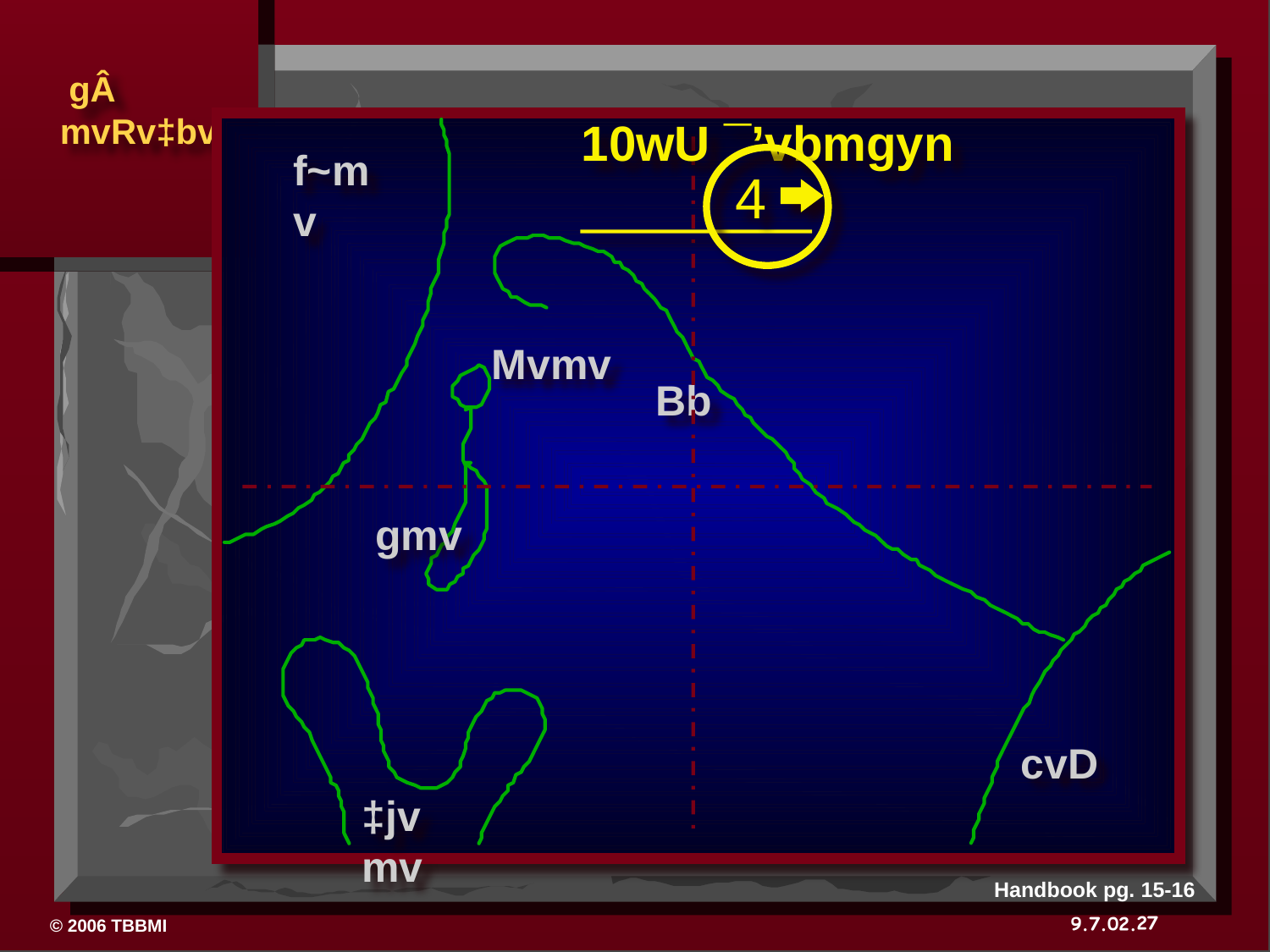

10wU ¯’vbmgyn

f~mv

4

Mvmv

Bb

gmv

cvD
‡jvmv

Handbook pg. 15-16
27